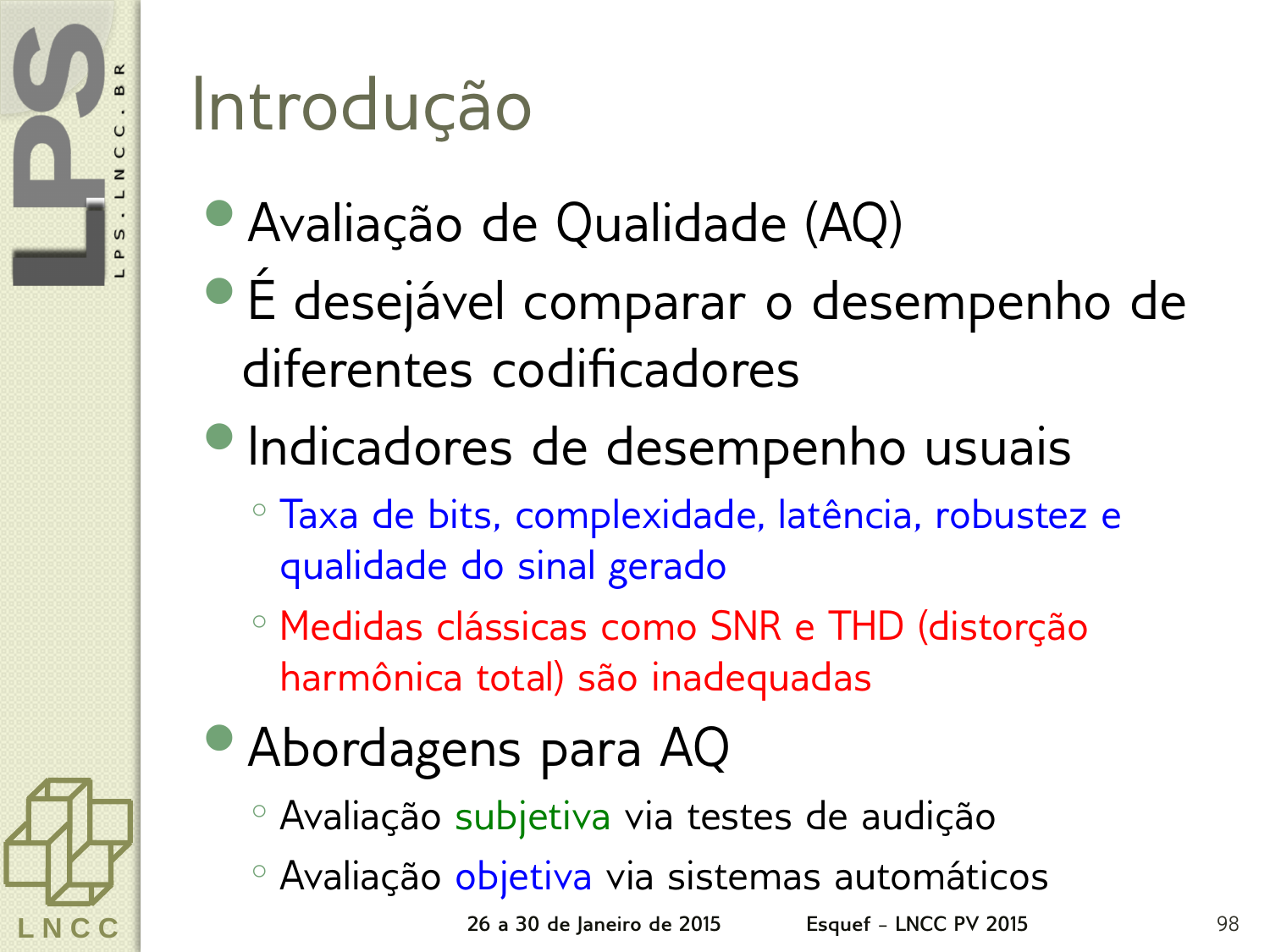

# Introdução
Avaliação de Qualidade (AQ)
É desejável comparar o desempenho de diferentes codificadores
Indicadores de desempenho usuais
Taxa de bits, complexidade, latência, robustez e qualidade do sinal gerado
Medidas clássicas como SNR e THD (distorção harmônica total) são inadequadas
Abordagens para AQ
Avaliação subjetiva via testes de audição
Avaliação objetiva via sistemas automáticos
26 a 30 de Janeiro de 2015
Esquef – LNCC PV 2015
98